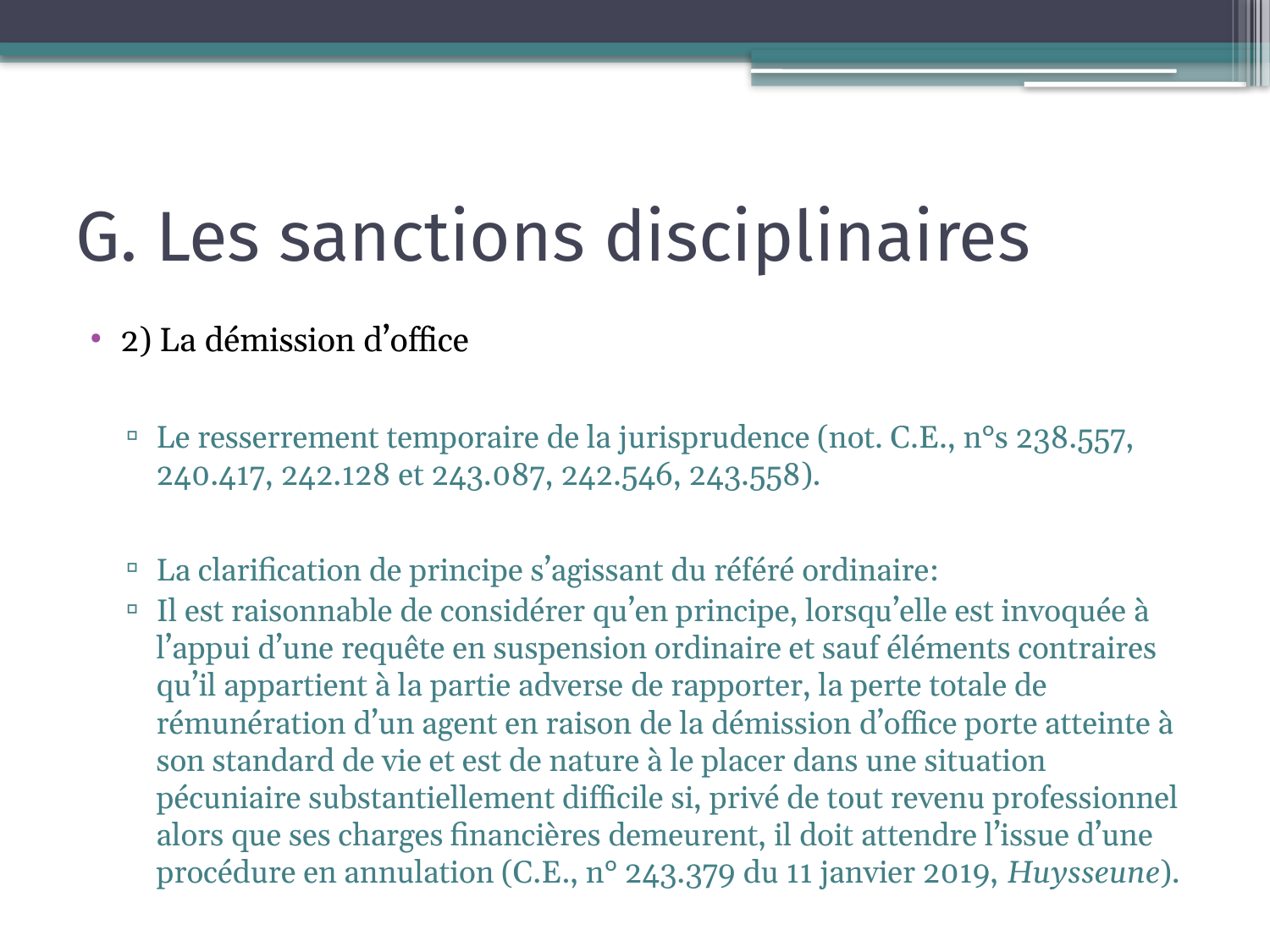

# G. Les sanctions disciplinaires
2) La démission d’office

Le resserrement temporaire de la jurisprudence (not. C.E., n°s 238.557, 240.417, 242.128 et 243.087, 242.546, 243.558).

La clarification de principe s’agissant du référé ordinaire:
Il est raisonnable de considérer qu’en principe, lorsqu’elle est invoquée à l’appui d’une requête en suspension ordinaire et sauf éléments contraires qu’il appartient à la partie adverse de rapporter, la perte totale de rémunération d’un agent en raison de la démission d’office porte atteinte à son standard de vie et est de nature à le placer dans une situation pécuniaire substantiellement difficile si, privé de tout revenu professionnel alors que ses charges financières demeurent, il doit attendre l’issue d’une procédure en annulation (C.E., n° 243.379 du 11 janvier 2019, Huysseune).